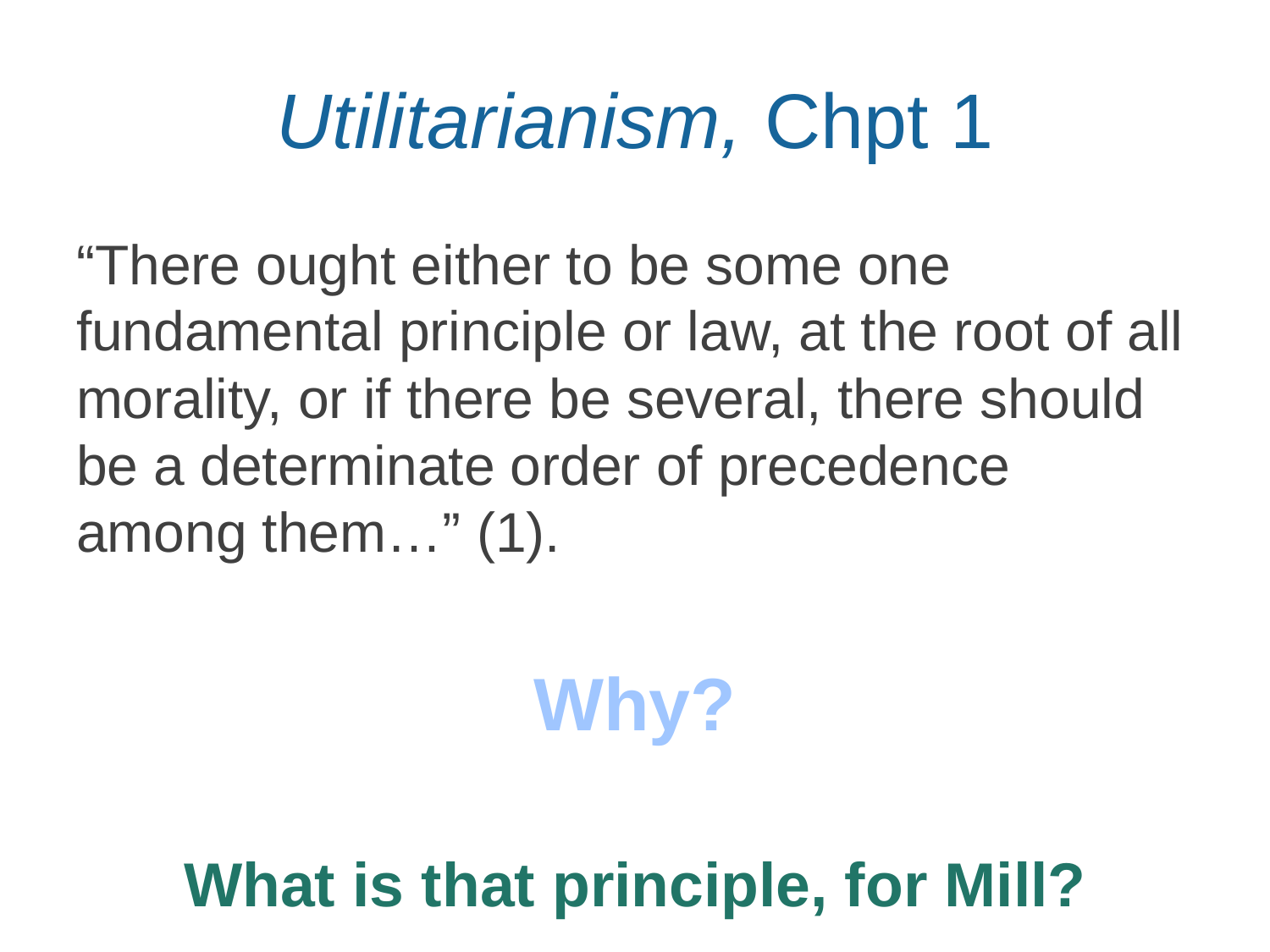

# Utilitarianism, Chpt 1
“There ought either to be some one fundamental principle or law, at the root of all morality, or if there be several, there should be a determinate order of precedence among them…” (1).

Why?

What is that principle, for Mill?